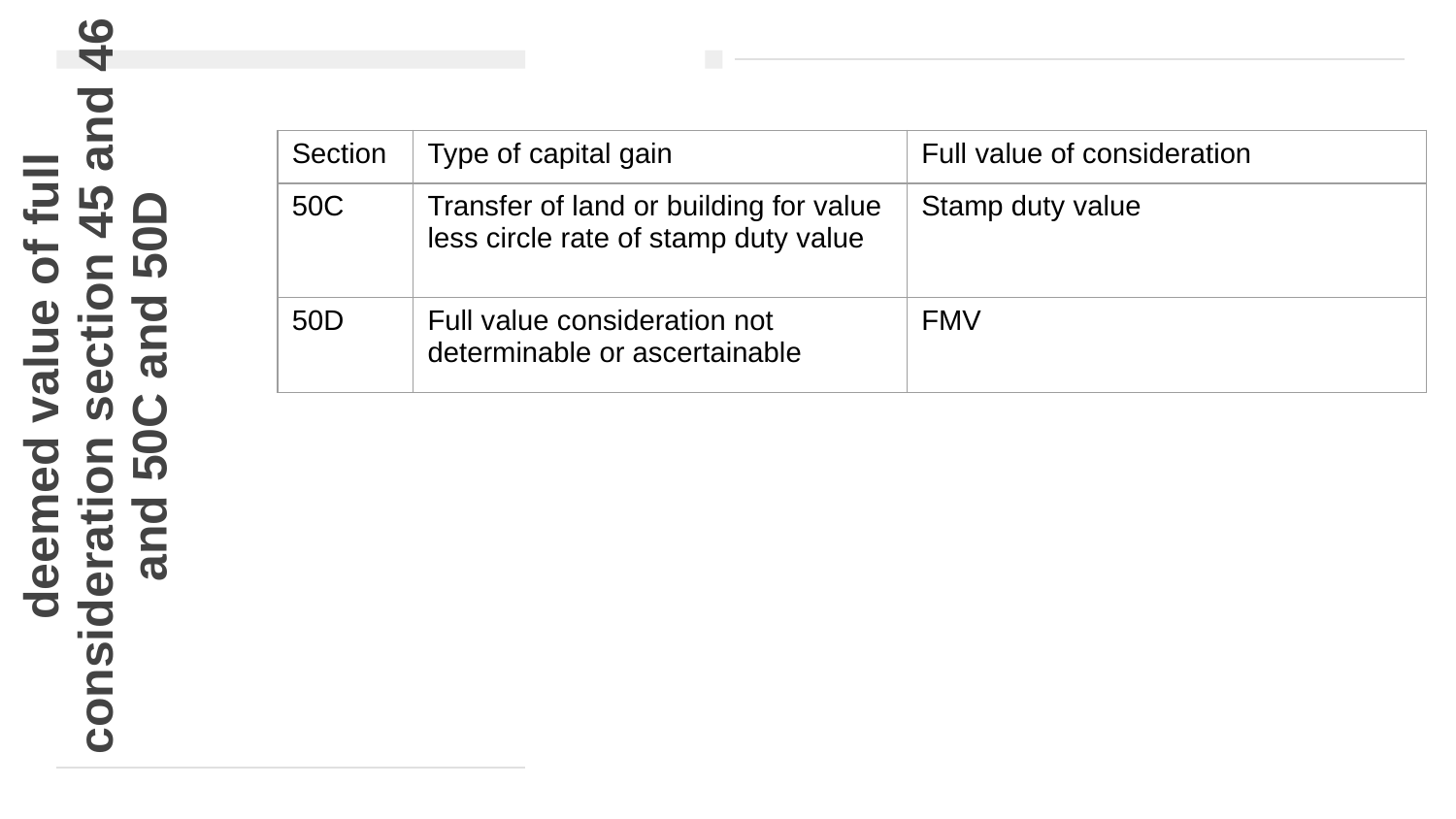

| Section | Type of capital gain | Full value of consideration |
| --- | --- | --- |
| 50C | Transfer of land or building for value less circle rate of stamp duty value | Stamp duty value |
| 50D | Full value consideration not determinable or ascertainable | FMV |
# deemed value of full consideration section 45 and 46 and 50C and 50D